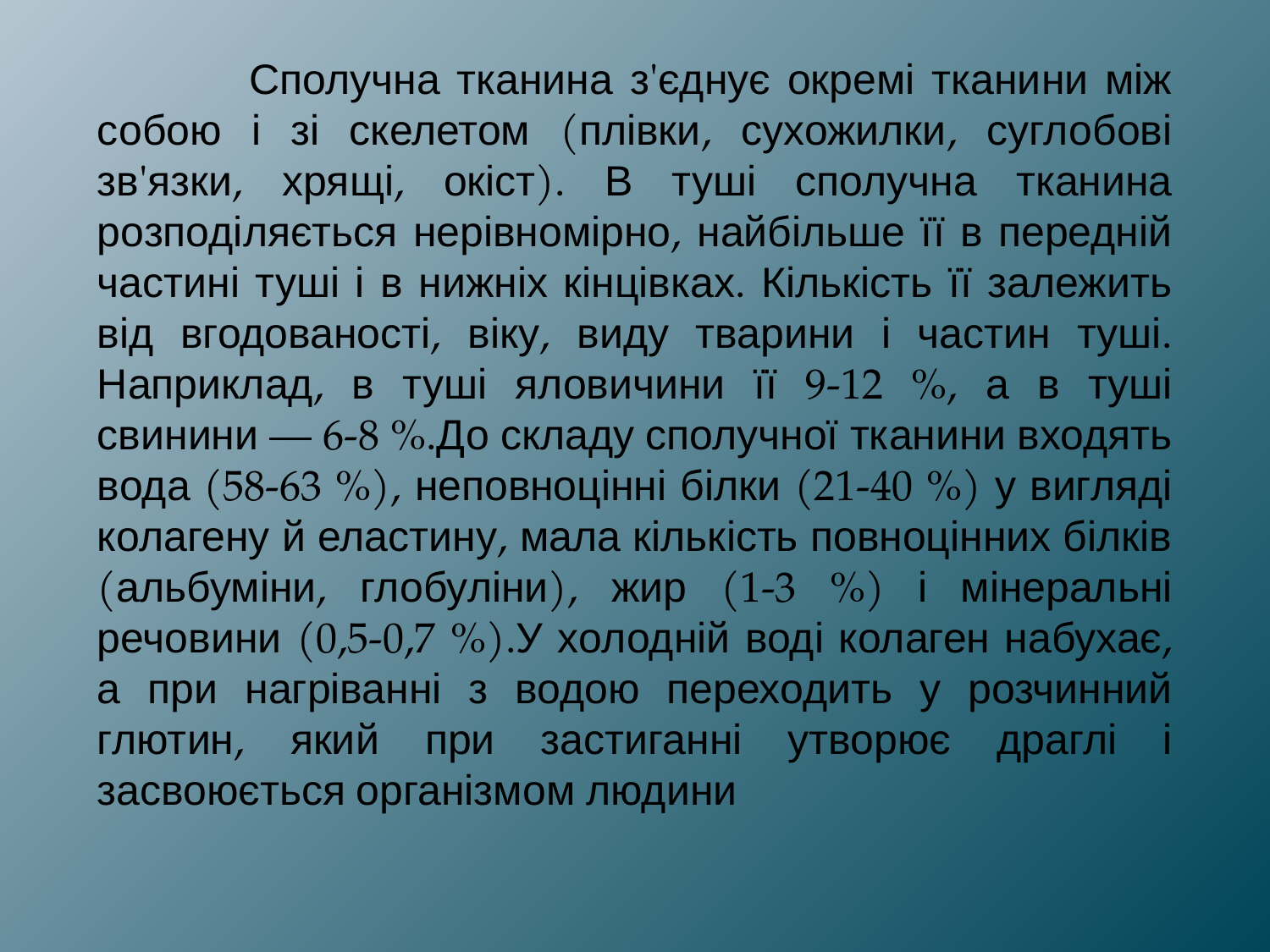

Сполучна тканина з'єднує окремі тканини між собою і зі скелетом (плівки, сухожилки, суглобові зв'язки, хрящі, окіст). В туші сполучна тканина розподіляється нерівномірно, найбільше її в передній частині туші і в нижніх кінцівках. Кількість її залежить від вгодованості, віку, виду тварини і частин туші. Наприклад, в туші яловичини її 9-12 %, а в туші свинини — 6-8 %.До складу сполучної тканини входять вода (58-63 %), неповноцінні білки (21-40 %) у вигляді колагену й еластину, мала кількість повноцінних білків (альбуміни, глобуліни), жир (1-3 %) і мінеральні речовини (0,5-0,7 %).У холодній воді колаген набухає, а при нагріванні з водою переходить у розчинний глютин, який при застиганні утворює драглі і засвоюється організмом людини